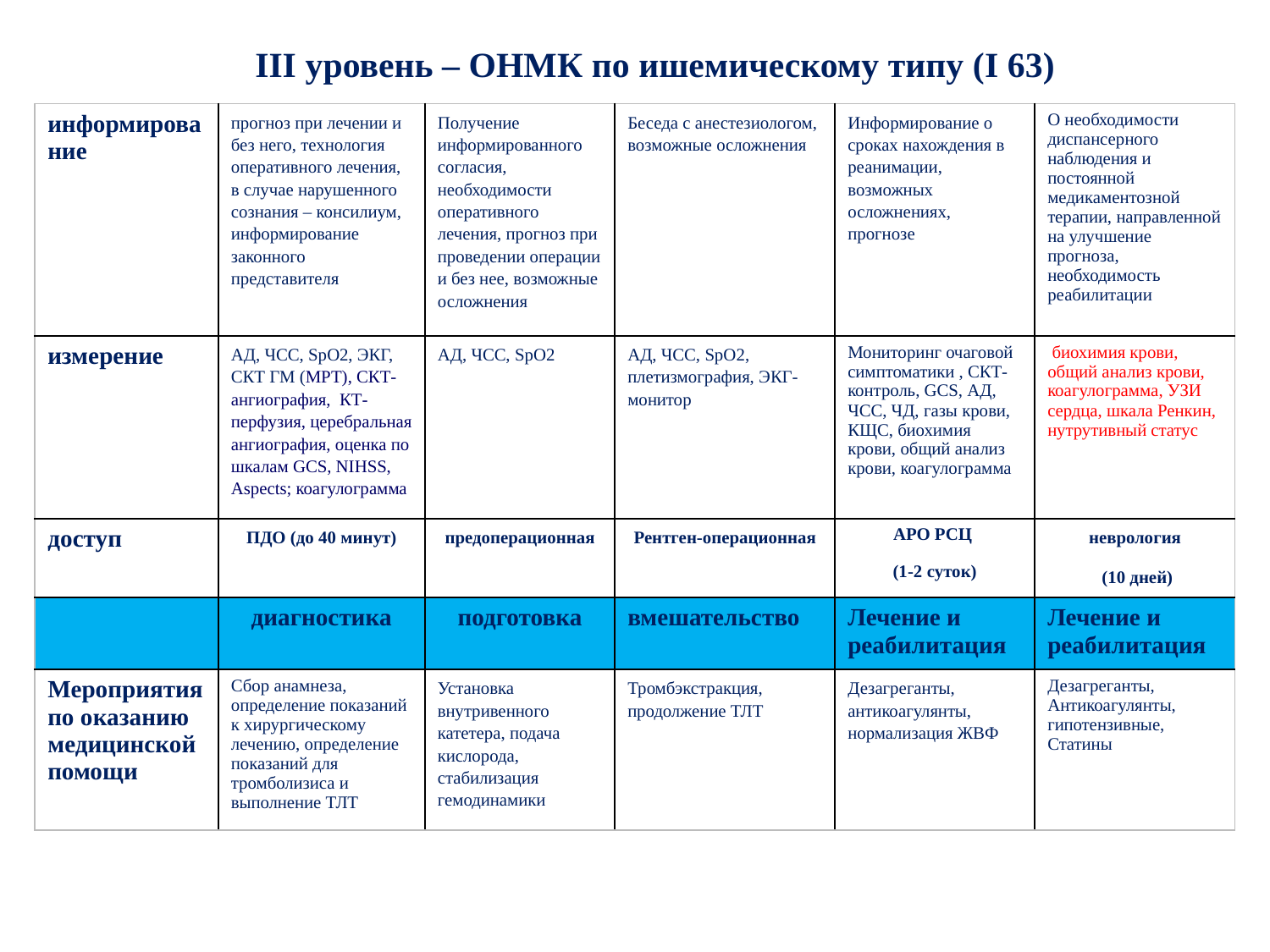

III уровень – ОНМК по ишемическому типу (I 63)
| информирование | прогноз при лечении и без него, технология оперативного лечения, в случае нарушенного сознания – консилиум, информирование законного представителя | Получение информированного согласия, необходимости оперативного лечения, прогноз при проведении операции и без нее, возможные осложнения | Беседа с анестезиологом, возможные осложнения | Информирование о сроках нахождения в реанимации, возможных осложнениях, прогнозе | О необходимости диспансерного наблюдения и постоянной медикаментозной терапии, направленной на улучшение прогноза, необходимость реабилитации |
| --- | --- | --- | --- | --- | --- |
| измерение | АД, ЧСС, SpO2, ЭКГ, СКТ ГМ (МРТ), СКТ-ангиография, КТ-перфузия, церебральная ангиография, оценка по шкалам GCS, NIHSS, Aspects; коагулограмма | АД, ЧСС, SpO2 | АД, ЧСС, SpO2, плетизмография, ЭКГ-монитор | Мониторинг очаговой симптоматики , СКТ-контроль, GCS, АД, ЧСС, ЧД, газы крови, КЩС, биохимия крови, общий анализ крови, коагулограмма | биохимия крови, общий анализ крови, коагулограмма, УЗИ сердца, шкала Ренкин, нутрутивный статус |
| доступ | ПДО (до 40 минут) | предоперационная | Рентген-операционная | АРО РСЦ (1-2 суток) | неврология (10 дней) |
|  | диагностика | подготовка | вмешательство | Лечение и реабилитация | Лечение и реабилитация |
| Мероприятия по оказанию медицинской помощи | Сбор анамнеза, определение показаний к хирургическому лечению, определение показаний для тромболизиса и выполнение ТЛТ | Установка внутривенного катетера, подача кислорода, стабилизация гемодинамики | Тромбэкстракция, продолжение ТЛТ | Дезагреганты, антикоагулянты, нормализация ЖВФ | Дезагреганты, Антикоагулянты, гипотензивные, Статины |